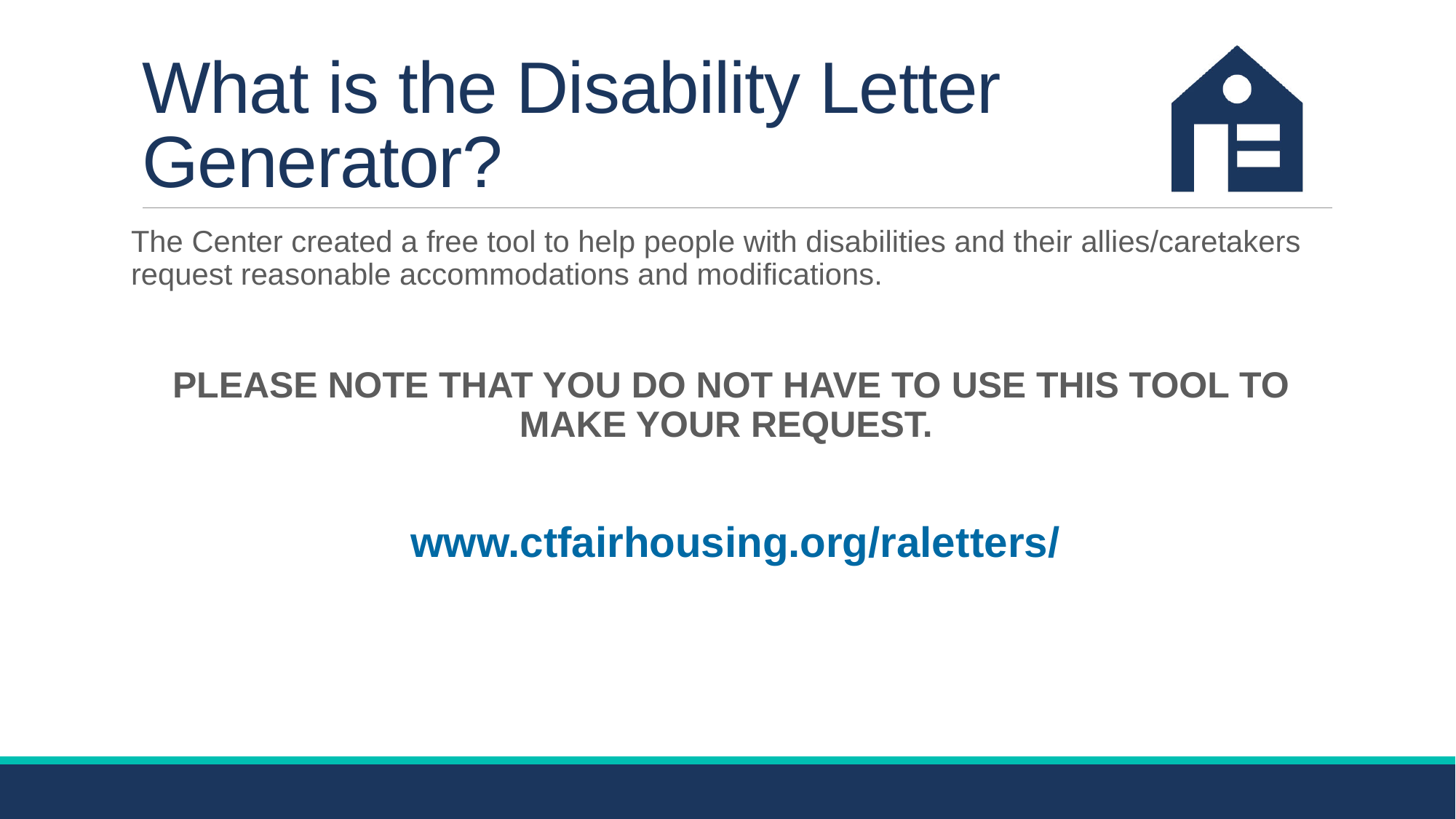

# What is the Disability Letter Generator?
The Center created a free tool to help people with disabilities and their allies/caretakers request reasonable accommodations and modifications.

PLEASE NOTE THAT YOU DO NOT HAVE TO USE THIS TOOL TO MAKE YOUR REQUEST.

 www.ctfairhousing.org/raletters/